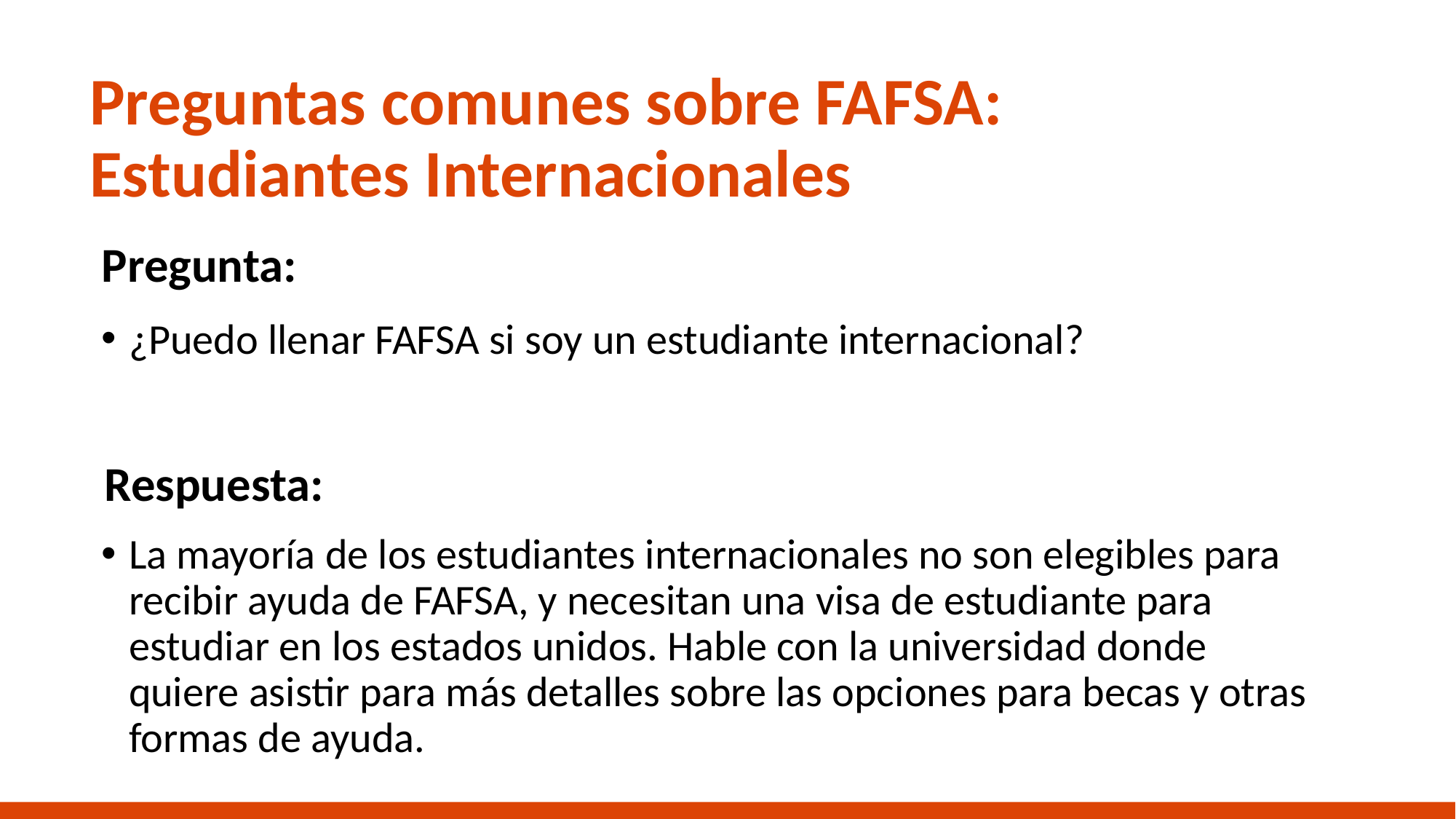

# Preguntas comunes sobre FAFSA: Estudiantes Internacionales
Pregunta:
¿Puedo llenar FAFSA si soy un estudiante internacional?
Respuesta:
La mayoría de los estudiantes internacionales no son elegibles para recibir ayuda de FAFSA, y necesitan una visa de estudiante para estudiar en los estados unidos. Hable con la universidad donde quiere asistir para más detalles sobre las opciones para becas y otras formas de ayuda.